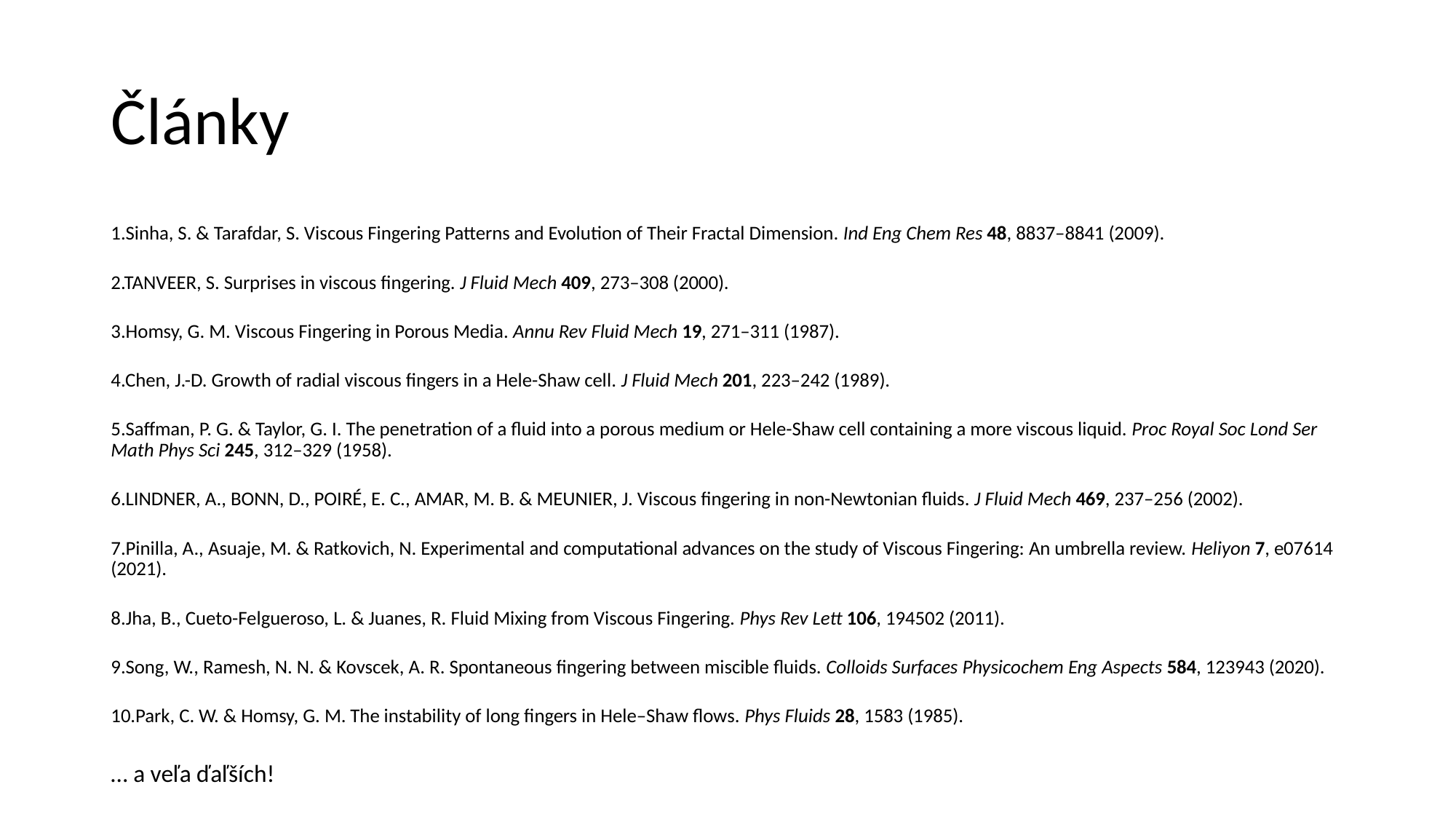

# Články
1.Sinha, S. & Tarafdar, S. Viscous Fingering Patterns and Evolution of Their Fractal Dimension. Ind Eng Chem Res 48, 8837–8841 (2009).
2.TANVEER, S. Surprises in viscous fingering. J Fluid Mech 409, 273–308 (2000).
3.Homsy, G. M. Viscous Fingering in Porous Media. Annu Rev Fluid Mech 19, 271–311 (1987).
4.Chen, J.-D. Growth of radial viscous fingers in a Hele-Shaw cell. J Fluid Mech 201, 223–242 (1989).
5.Saffman, P. G. & Taylor, G. I. The penetration of a fluid into a porous medium or Hele-Shaw cell containing a more viscous liquid. Proc Royal Soc Lond Ser Math Phys Sci 245, 312–329 (1958).
6.LINDNER, A., BONN, D., POIRÉ, E. C., AMAR, M. B. & MEUNIER, J. Viscous fingering in non-Newtonian fluids. J Fluid Mech 469, 237–256 (2002).
7.Pinilla, A., Asuaje, M. & Ratkovich, N. Experimental and computational advances on the study of Viscous Fingering: An umbrella review. Heliyon 7, e07614 (2021).
8.Jha, B., Cueto-Felgueroso, L. & Juanes, R. Fluid Mixing from Viscous Fingering. Phys Rev Lett 106, 194502 (2011).
9.Song, W., Ramesh, N. N. & Kovscek, A. R. Spontaneous fingering between miscible fluids. Colloids Surfaces Physicochem Eng Aspects 584, 123943 (2020).
10.Park, C. W. & Homsy, G. M. The instability of long fingers in Hele–Shaw flows. Phys Fluids 28, 1583 (1985).

… a veľa ďaľších!